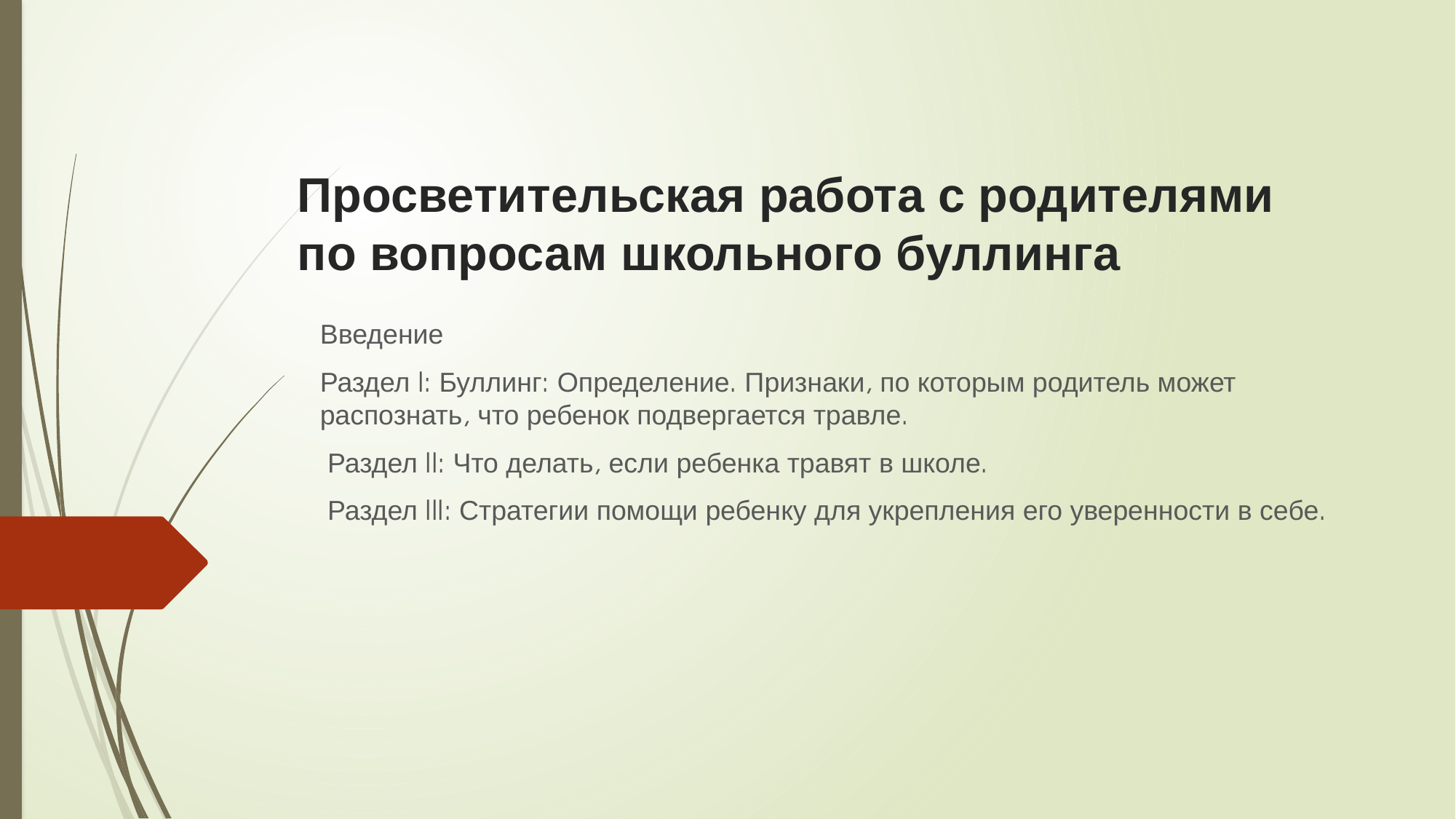

# Просветительская работа с родителями по вопросам школьного буллинга
Введение
Раздел I: Буллинг: Определение. Признаки, по которым родитель может распознать, что ребенок подвергается травле.
 Раздел II: Что делать, если ребенка травят в школе.
 Раздел III: Стратегии помощи ребенку для укрепления его уверенности в себе.